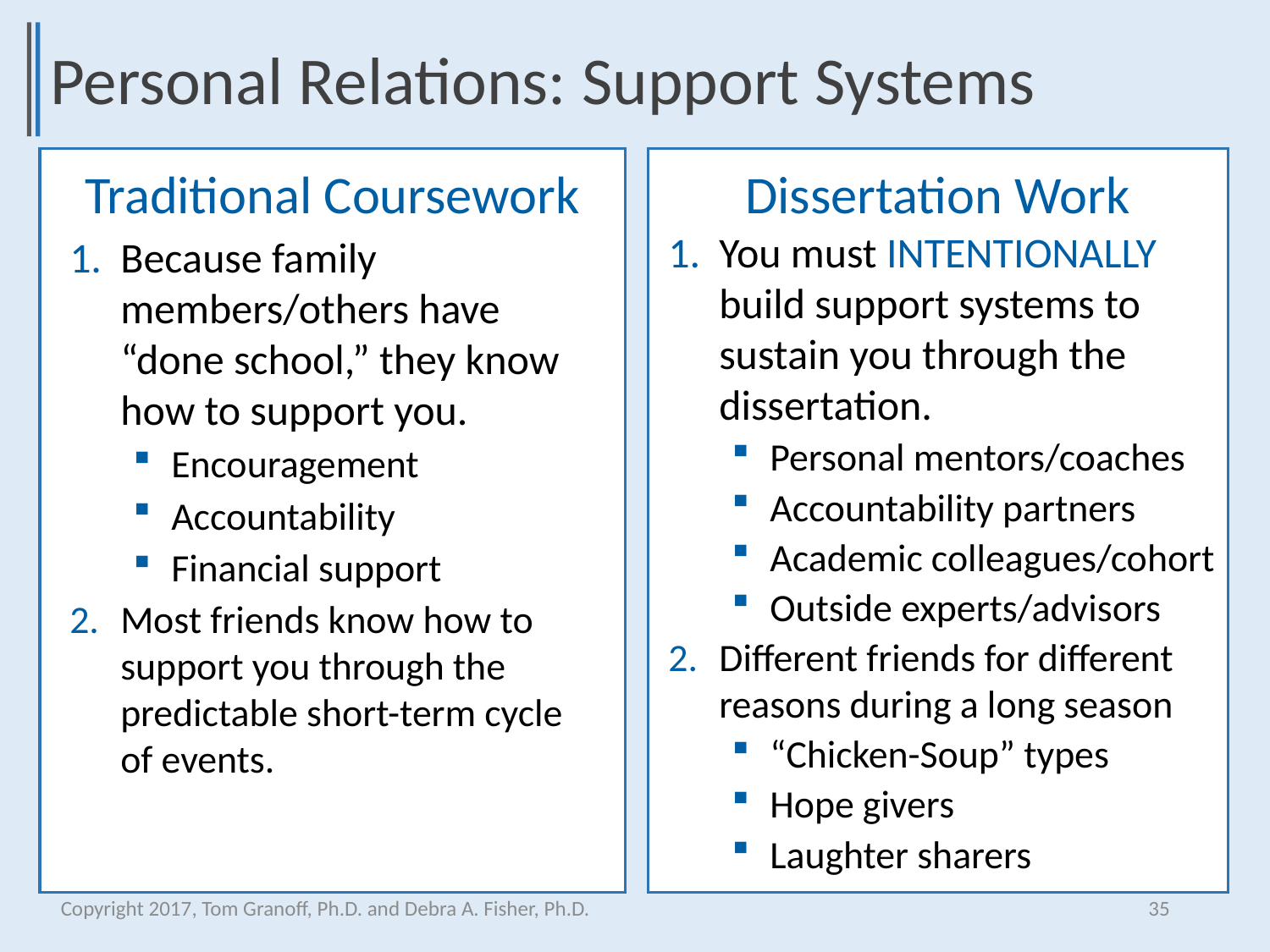

Personal Relations: Support Systems

Traditional Coursework
Dissertation Work
You must intentionally build support systems to sustain you through the dissertation.
Personal mentors/coaches
Accountability partners
Academic colleagues/cohort
Outside experts/advisors
Different friends for different reasons during a long season
“Chicken-Soup” types
Hope givers
Laughter sharers
Because family members/others have “done school,” they know how to support you.
Encouragement
Accountability
Financial support
Most friends know how to support you through the predictable short-term cycle  of events.
Copyright 2017, Tom Granoff, Ph.D. and Debra A. Fisher, Ph.D.
35